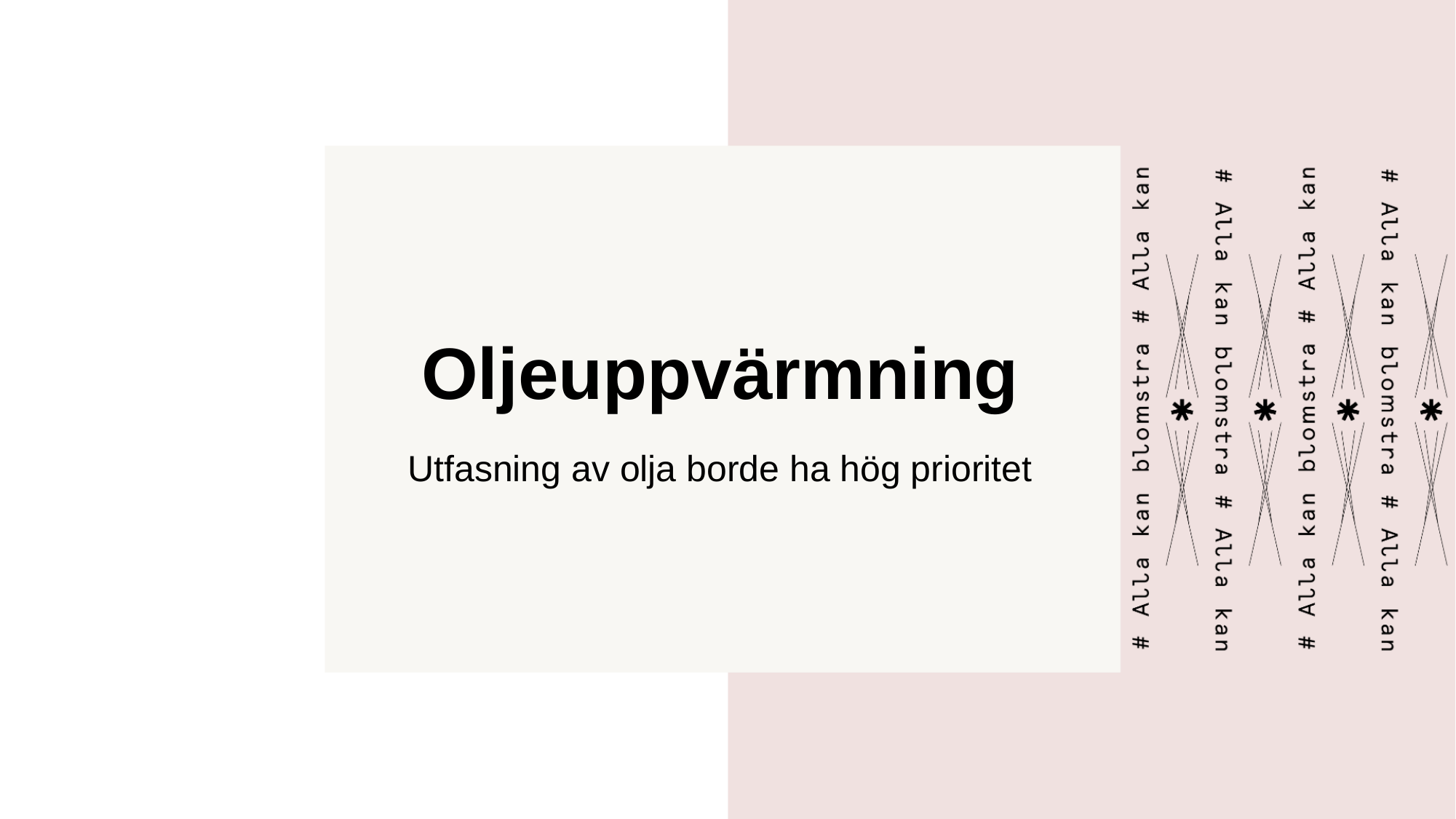

# Oljeuppvärmning
Utfasning av olja borde ha hög prioritet